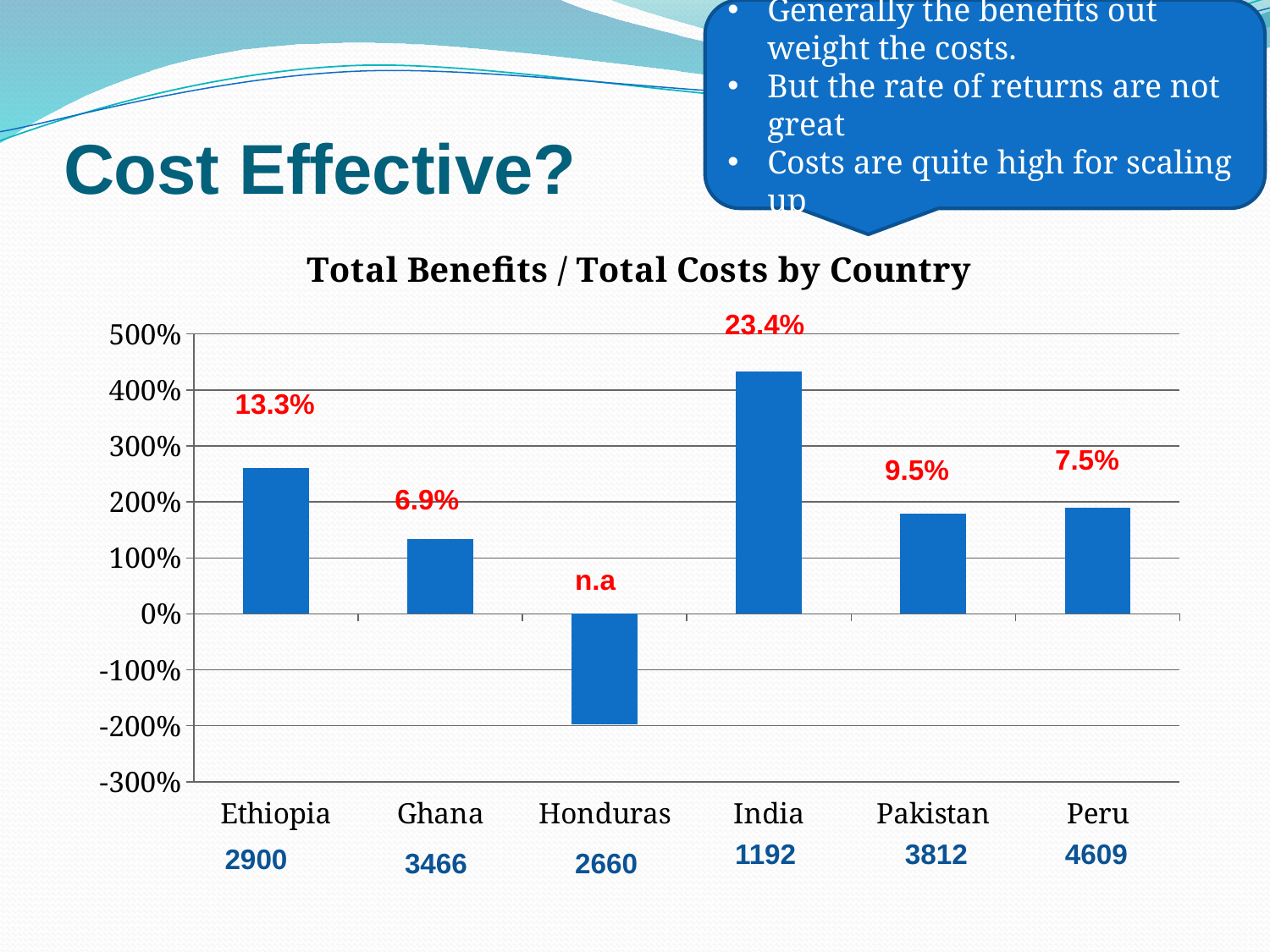

Generally the benefits out weight the costs.
But the rate of returns are not great
Costs are quite high for scaling up
# Cost Effective?

### Chart: Total Benefits / Total Costs by Country

| Category | Cost Effectiveness |
|---|---|
| Ethiopia | 2.6 |
| Ghana | 1.33 |
| Honduras | -1.98 |
| India | 4.33 |
| Pakistan | 1.79 |
| Peru | 1.9 |
23.4%
13.3%
7.5%
9.5%
6.9%
n.a
1192
3812
4609
2900
3466
2660